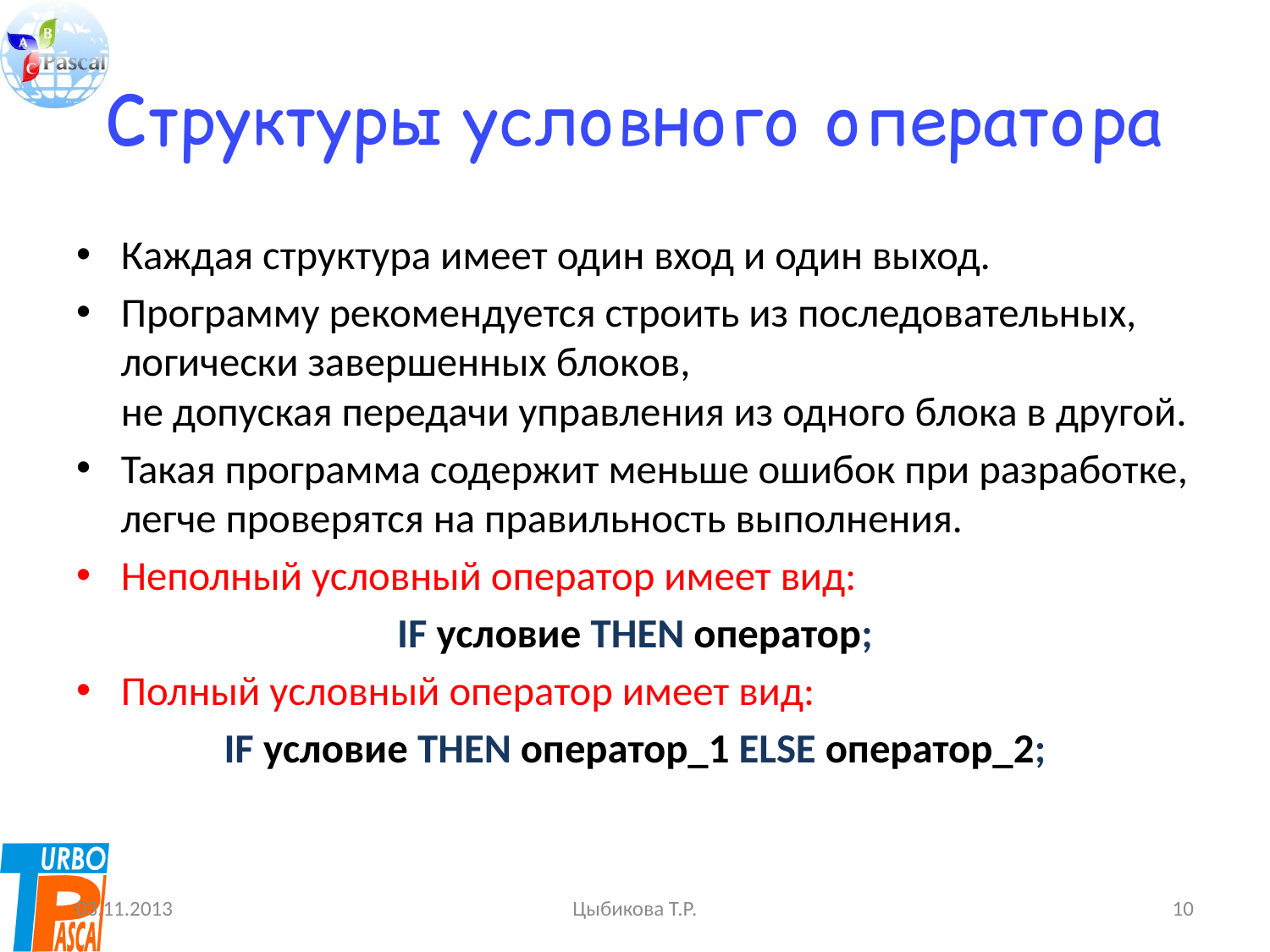

# Структуры условного оператора
Каждая структура имеет один вход и один выход.
Программу рекомендуется строить из последовательных, логически завершенных блоков,
не допуская передачи управления из одного блока в другой.
Такая программа содержит меньше ошибок при разработке, легче проверятся на правильность выполнения.
Неполный условный оператор имеет вид:
IF условие THEN оператор;
Полный условный оператор имеет вид:
IF условие THEN оператор_1 ELSE оператор_2;

03.11.2013
Цыбикова Т.Р.
10